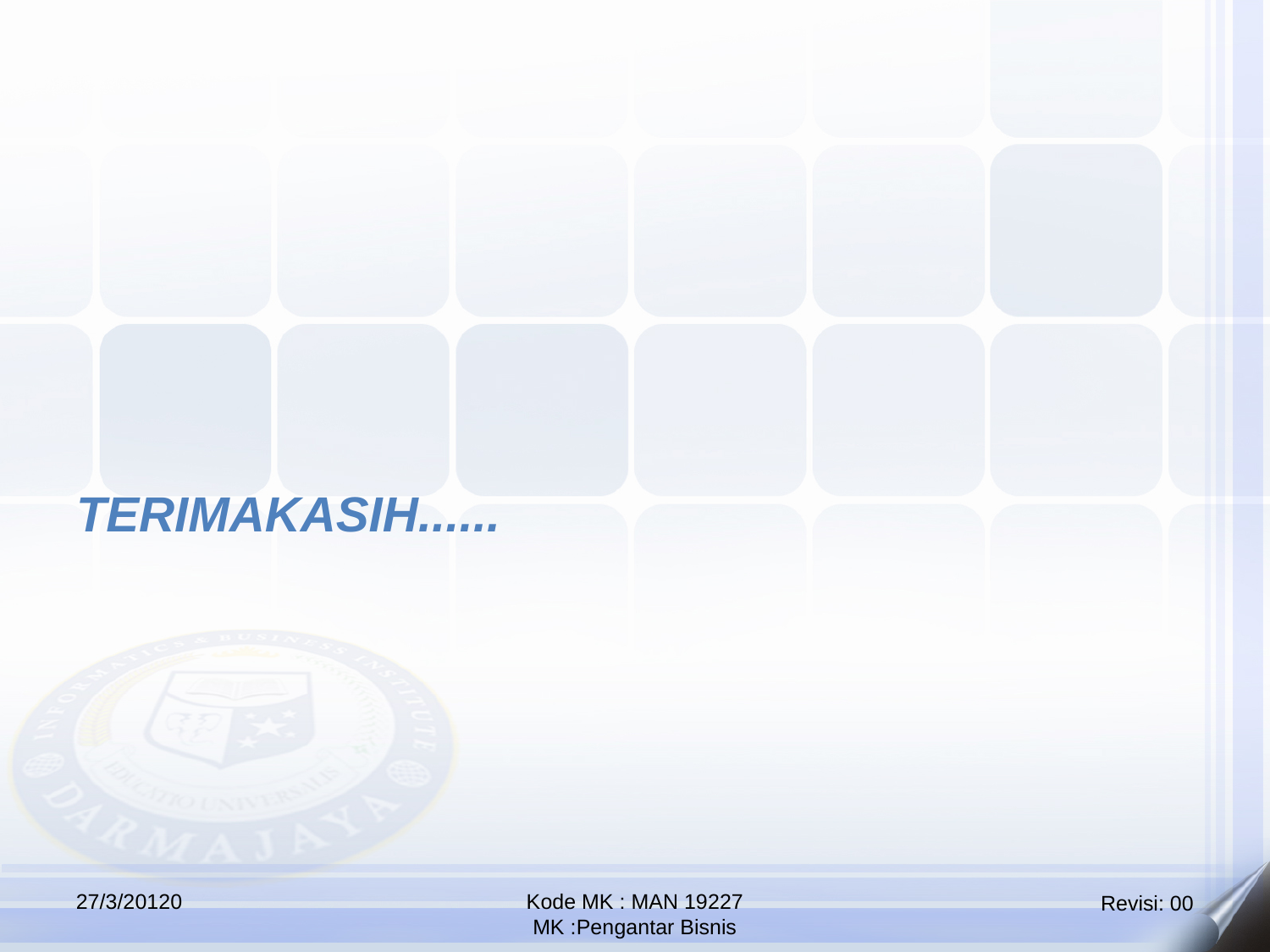

TERIMAKASIH......

27/3/20120
Kode MK : MAN 19227
MK :Pengantar Bisnis